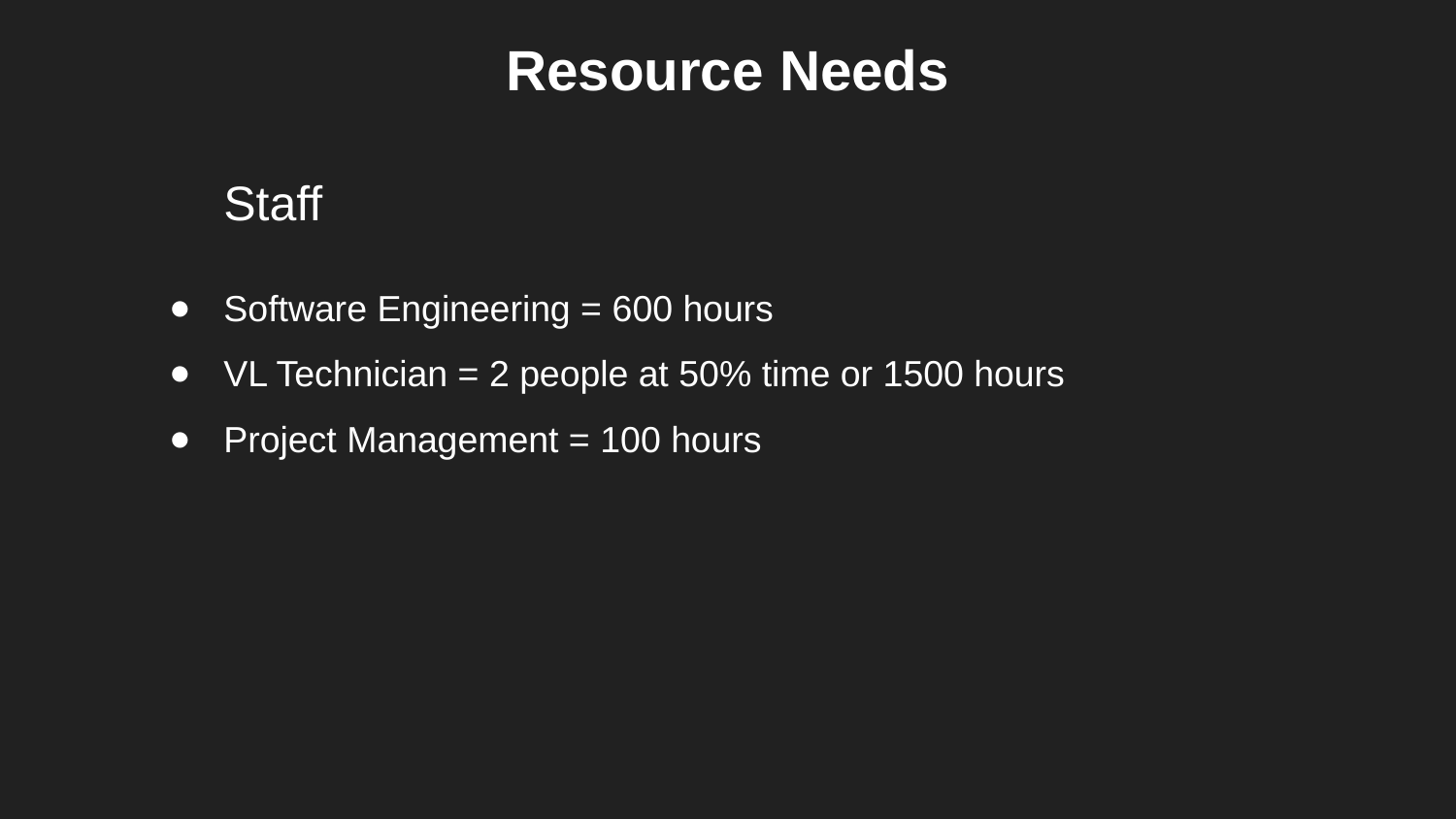

# Resource Needs
Staff
Software Engineering = 600 hours
VL Technician = 2 people at 50% time or 1500 hours
Project Management = 100 hours